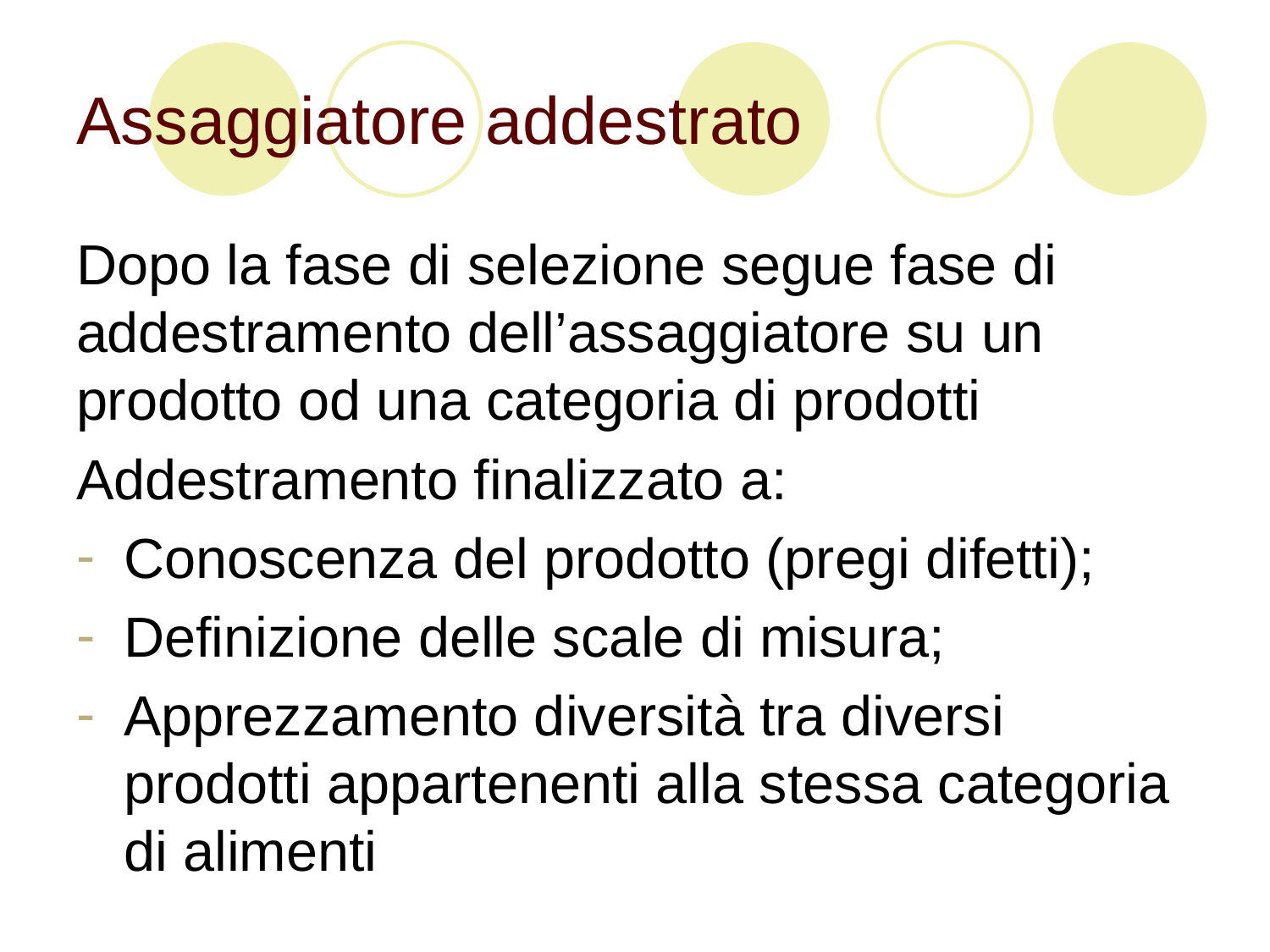

# Assaggiatore addestrato
Dopo la fase di selezione segue fase di addestramento dell’assaggiatore su un prodotto od una categoria di prodotti
Addestramento finalizzato a:
Conoscenza del prodotto (pregi difetti);
Definizione delle scale di misura;
Apprezzamento diversità tra diversi prodotti appartenenti alla stessa categoria di alimenti